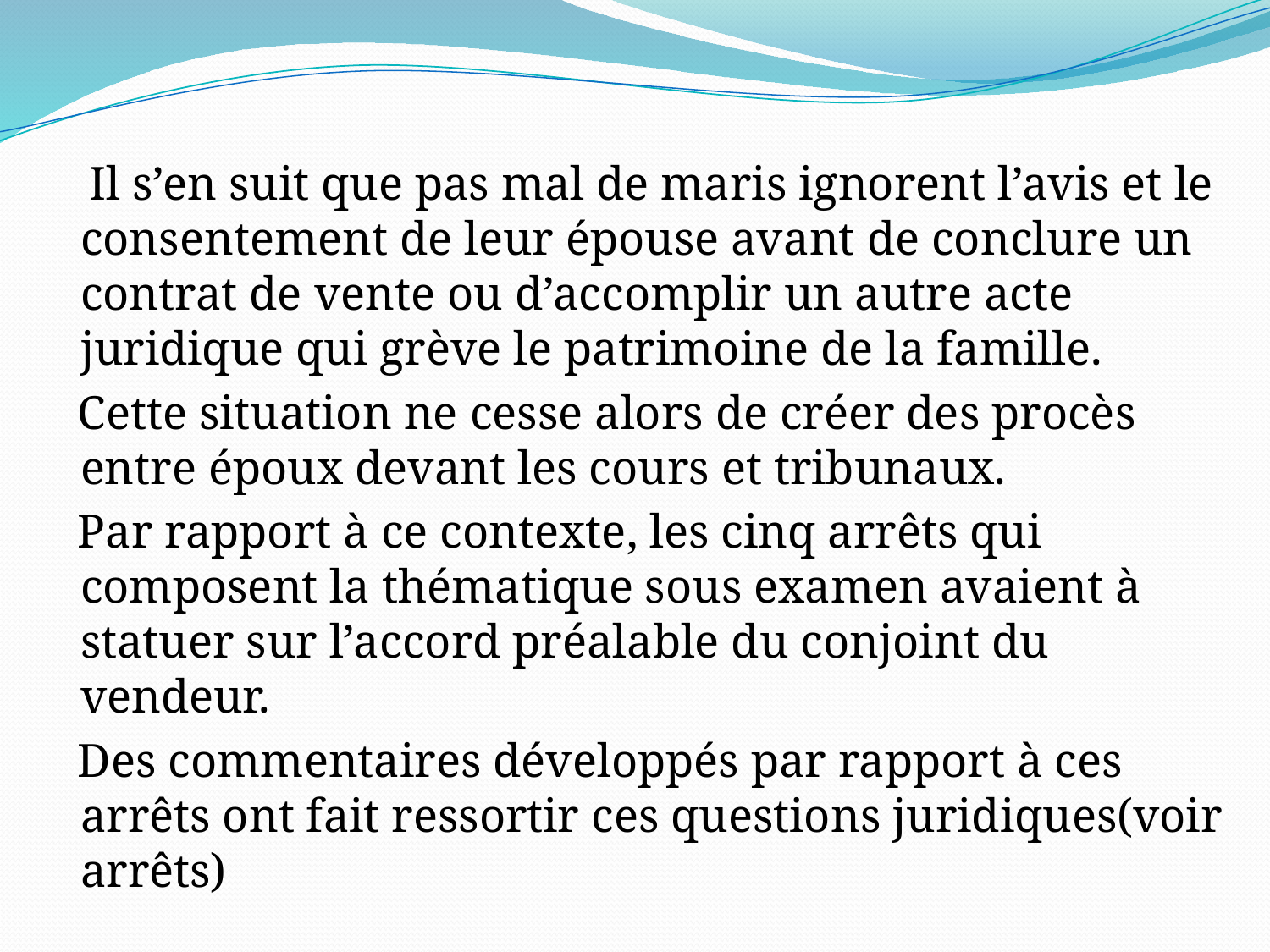

Il s’en suit que pas mal de maris ignorent l’avis et le consentement de leur épouse avant de conclure un contrat de vente ou d’accomplir un autre acte juridique qui grève le patrimoine de la famille.
   Cette situation ne cesse alors de créer des procès entre époux devant les cours et tribunaux.
   Par rapport à ce contexte, les cinq arrêts qui composent la thématique sous examen avaient à statuer sur l’accord préalable du conjoint du vendeur.
   Des commentaires développés par rapport à ces arrêts ont fait ressortir ces questions juridiques(voir arrêts)